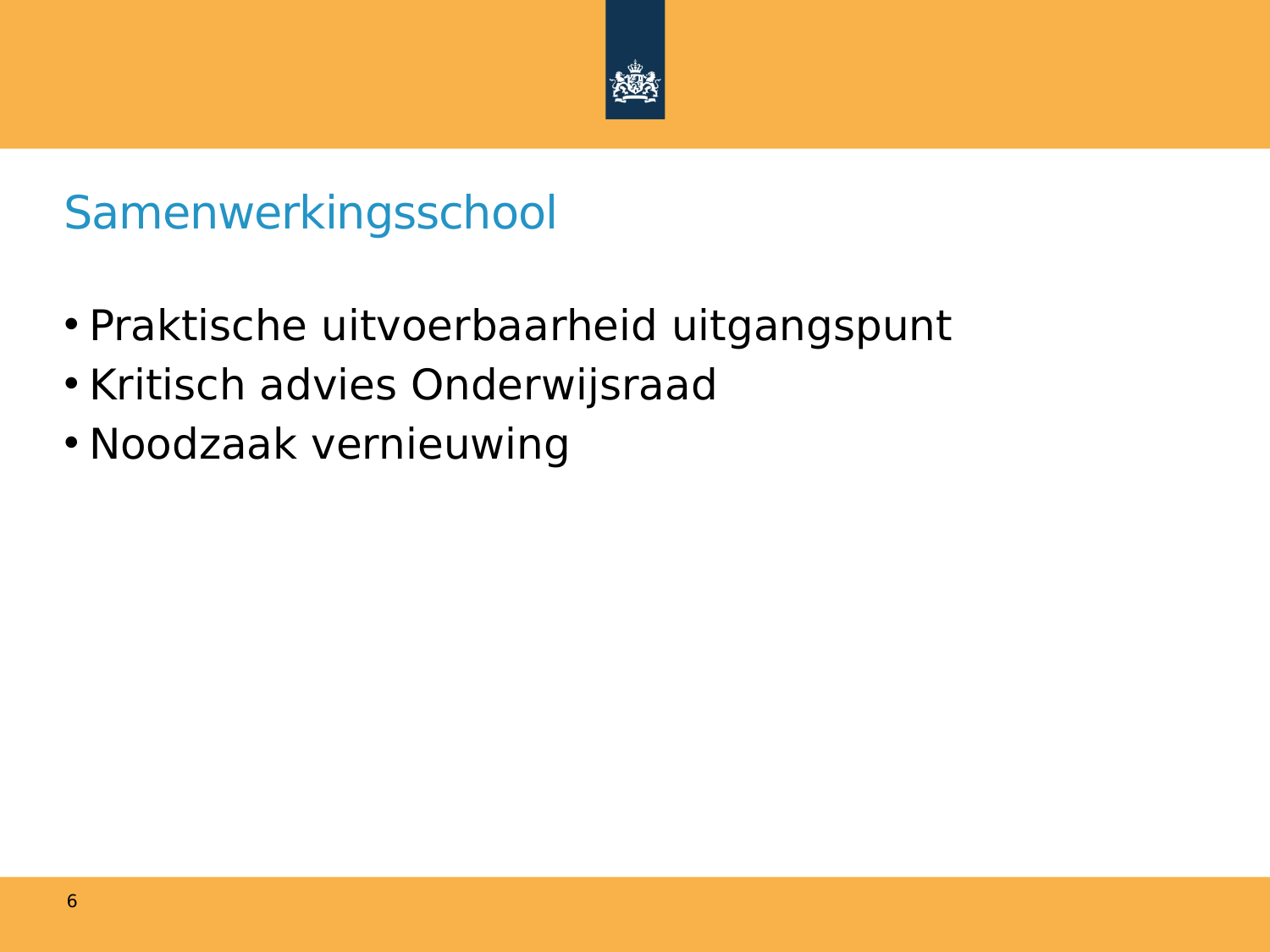

# Samenwerkingsschool

Praktische uitvoerbaarheid uitgangspunt
Kritisch advies Onderwijsraad
Noodzaak vernieuwing

6